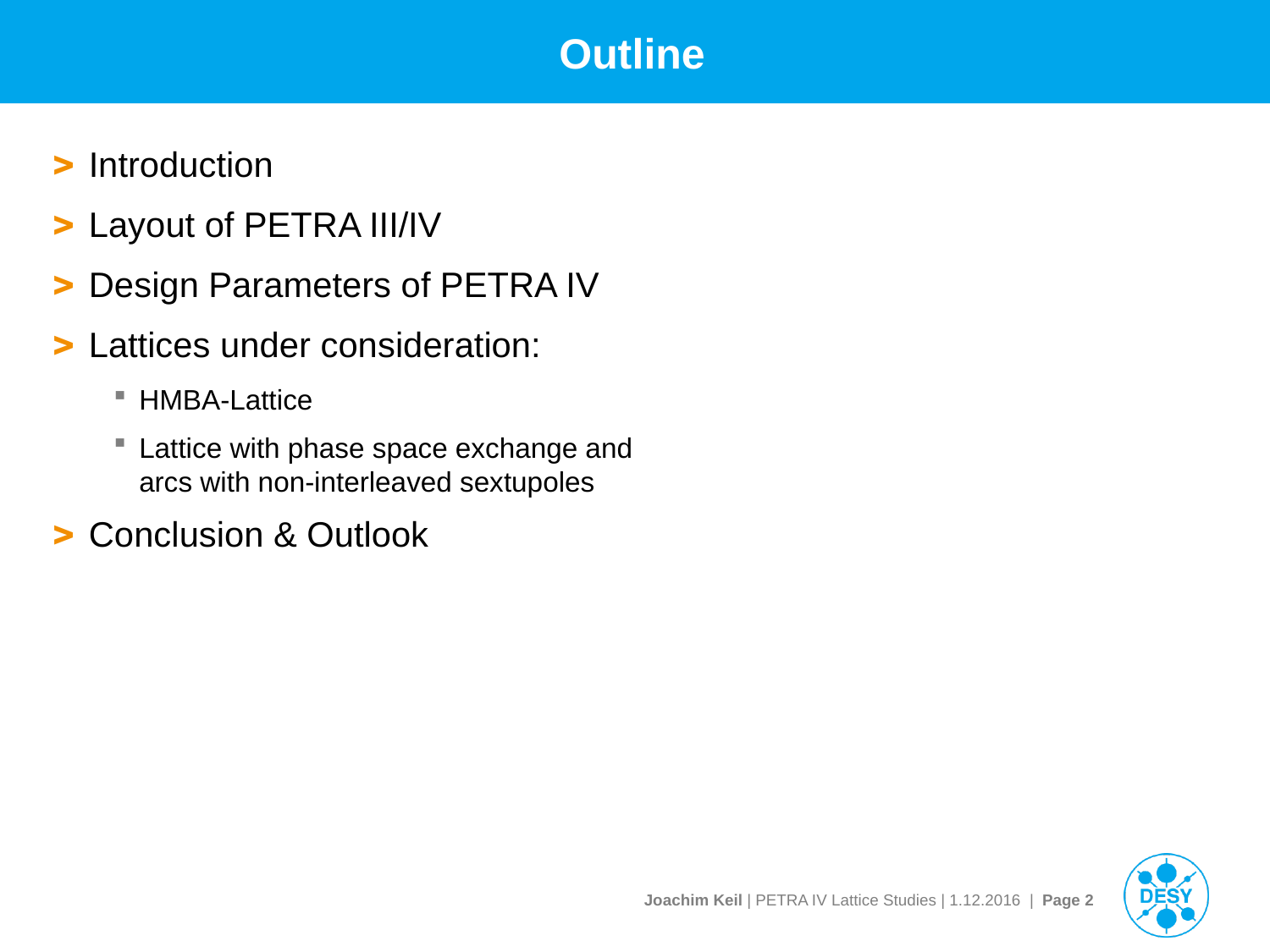

# Outline
Introduction
Layout of PETRA III/IV
Design Parameters of PETRA IV
Lattices under consideration:
HMBA-Lattice
Lattice with phase space exchange and
arcs with non-interleaved sextupoles
Conclusion & Outlook